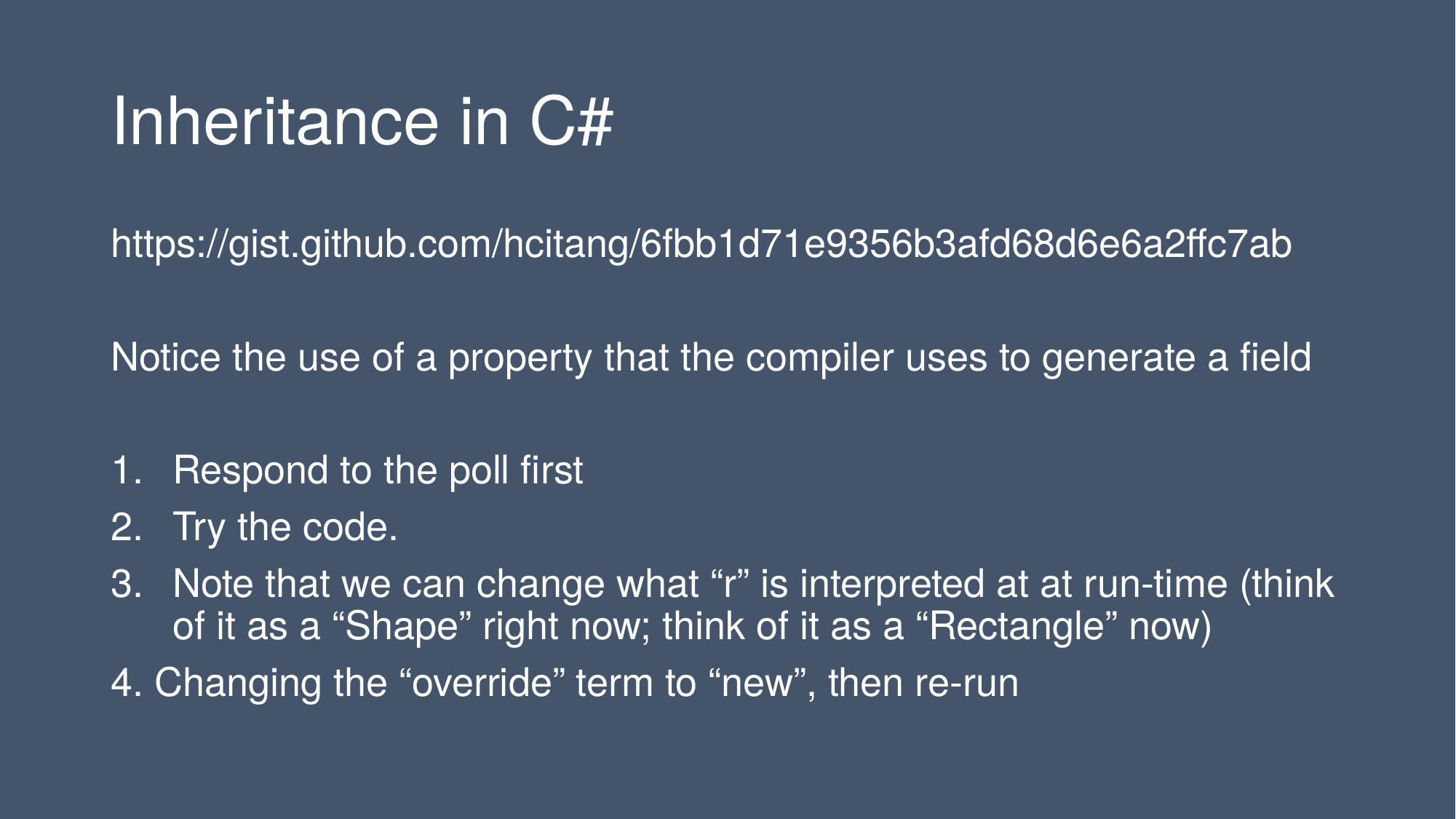

# Inheritance in C#
https://gist.github.com/hcitang/6fbb1d71e9356b3afd68d6e6a2ffc7ab

Notice the use of a property that the compiler uses to generate a field

Respond to the poll first
Try the code.
Note that we can change what “r” is interpreted at at run-time (think of it as a “Shape” right now; think of it as a “Rectangle” now)
4. Changing the “override” term to “new”, then re-run